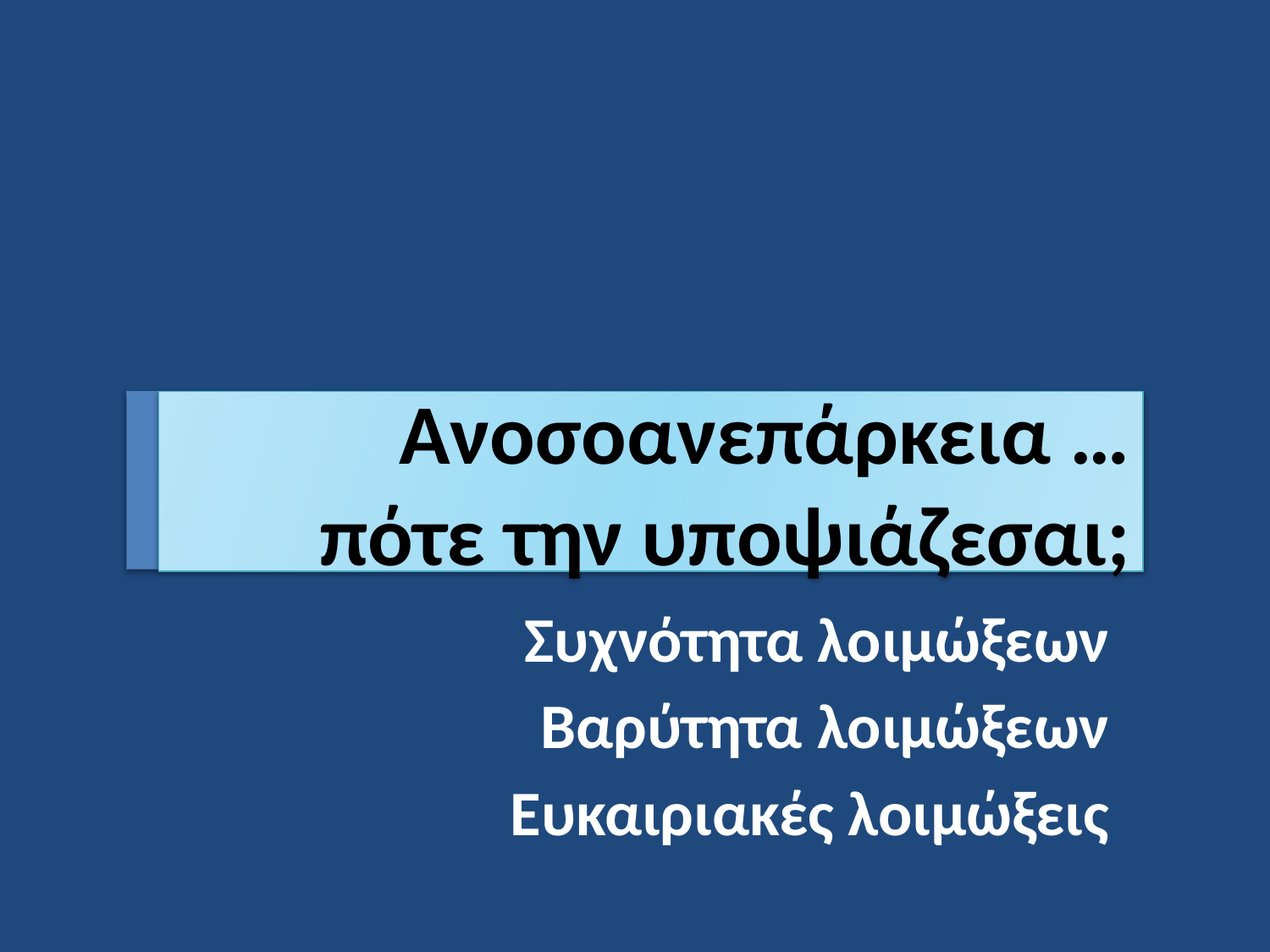

# Ανοσοανεπάρκεια … πότε την υποψιάζεσαι;
Συχνότητα λοιμώξεων
Βαρύτητα λοιμώξεων
Ευκαιριακές λοιμώξεις